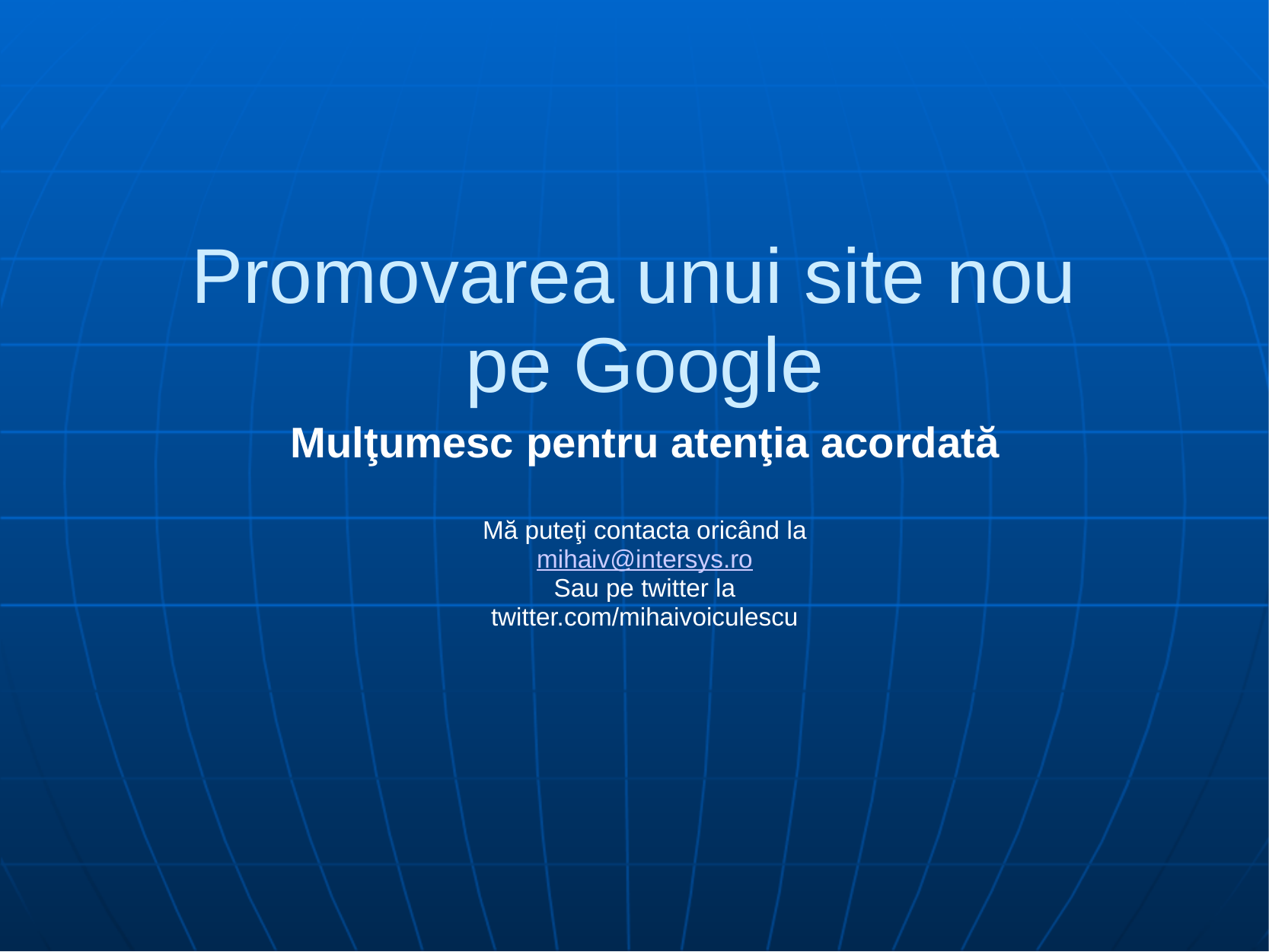

# Promovarea unui site nou  pe Google
Mulţumesc pentru atenţia acordată

Mă puteţi contacta oricând la
mihaiv@intersys.ro
Sau pe twitter la
twitter.com/mihaivoiculescu